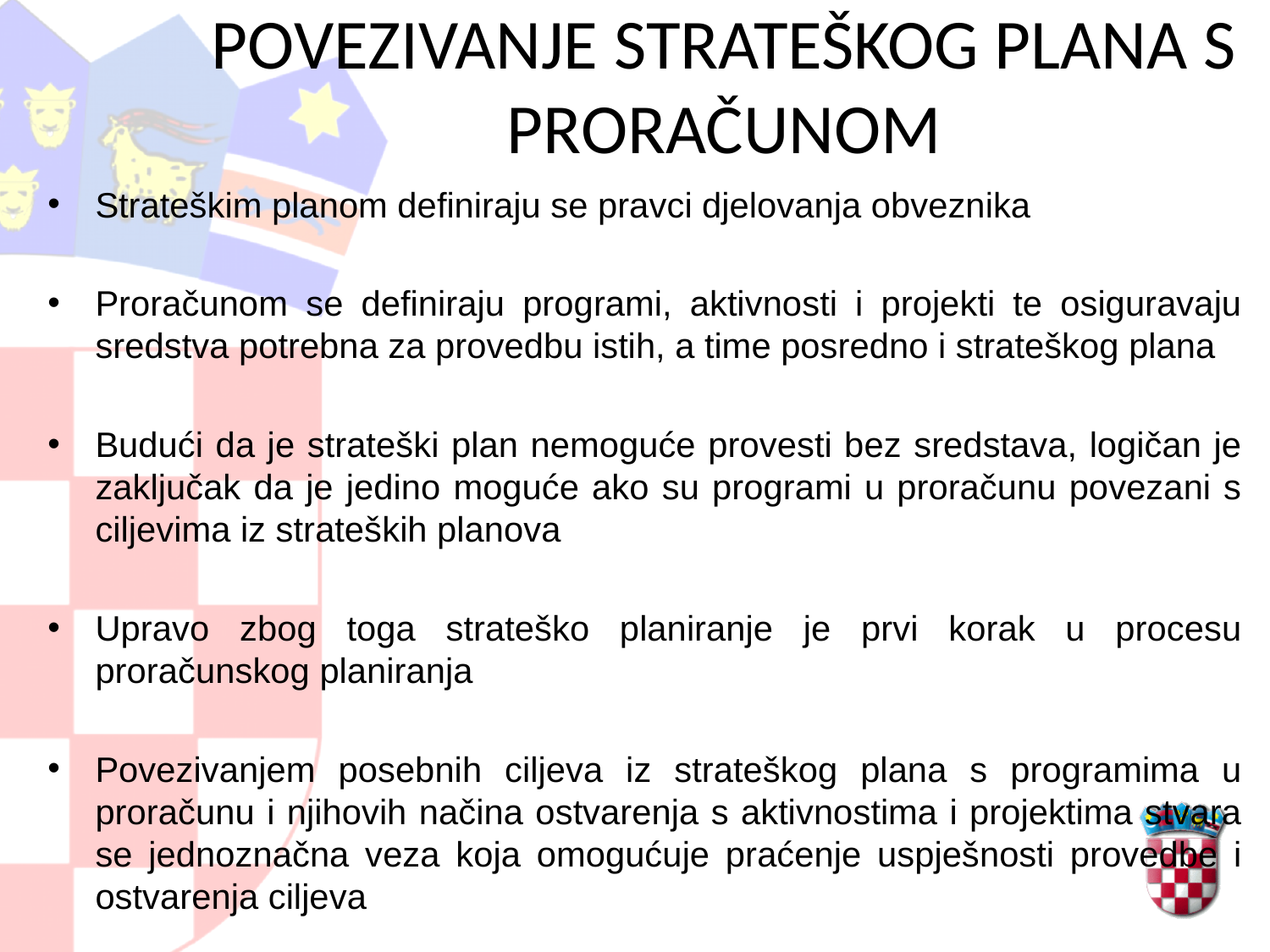

# POVEZIVANJE STRATEŠKOG PLANA S PRORAČUNOM
Strateškim planom definiraju se pravci djelovanja obveznika

Proračunom se definiraju programi, aktivnosti i projekti te osiguravaju sredstva potrebna za provedbu istih, a time posredno i strateškog plana

Budući da je strateški plan nemoguće provesti bez sredstava, logičan je zaključak da je jedino moguće ako su programi u proračunu povezani s ciljevima iz strateških planova

Upravo zbog toga strateško planiranje je prvi korak u procesu proračunskog planiranja

Povezivanjem posebnih ciljeva iz strateškog plana s programima u proračunu i njihovih načina ostvarenja s aktivnostima i projektima stvara se jednoznačna veza koja omogućuje praćenje uspješnosti provedbe i ostvarenja ciljeva